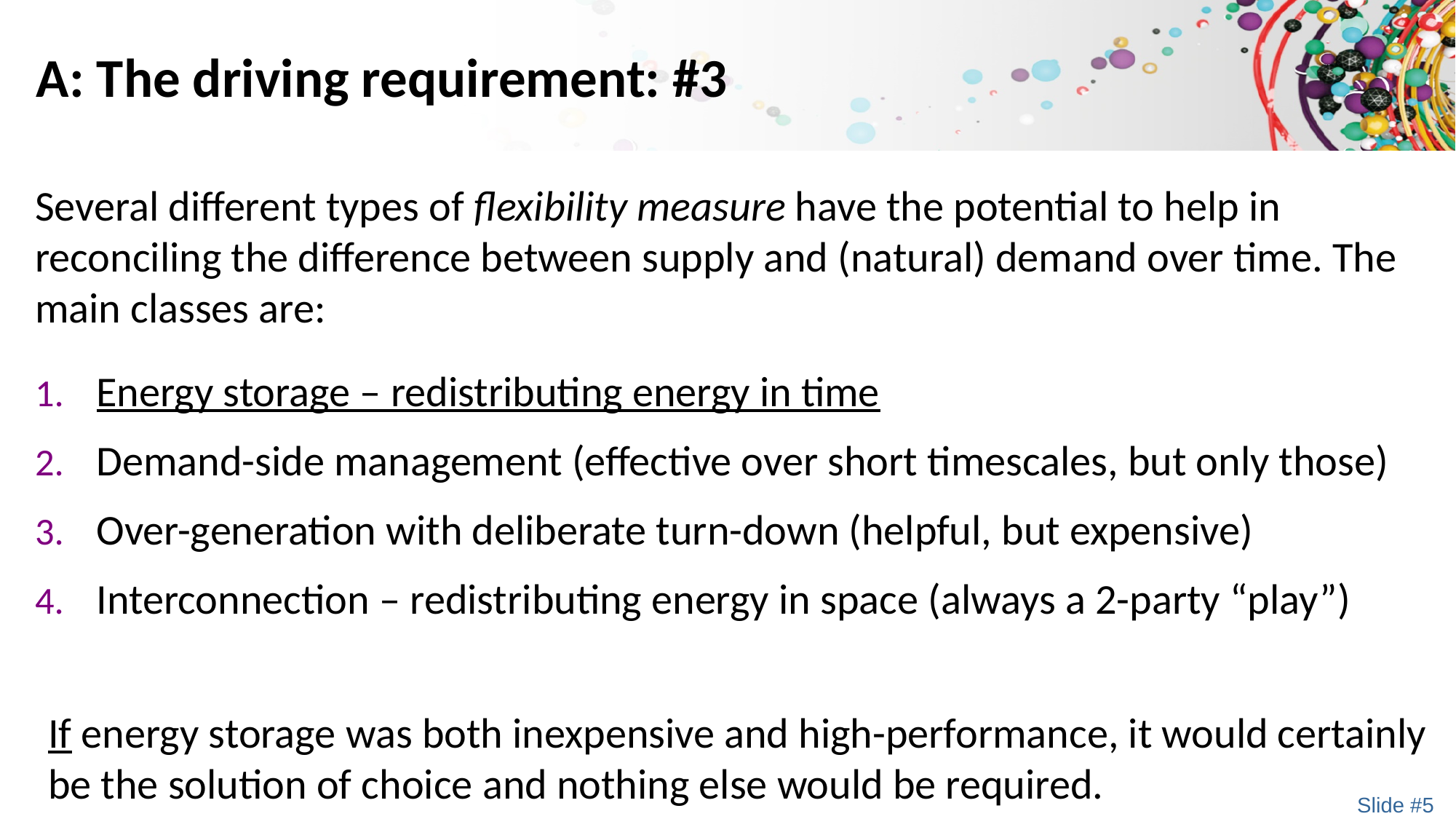

# A: The driving requirement: #3
Several different types of flexibility measure have the potential to help in reconciling the difference between supply and (natural) demand over time. The main classes are:

Energy storage – redistributing energy in time
Demand-side management (effective over short timescales, but only those)
Over-generation with deliberate turn-down (helpful, but expensive)
Interconnection – redistributing energy in space (always a 2-party “play”)

If energy storage was both inexpensive and high-performance, it would certainly be the solution of choice and nothing else would be required.

Slide #5